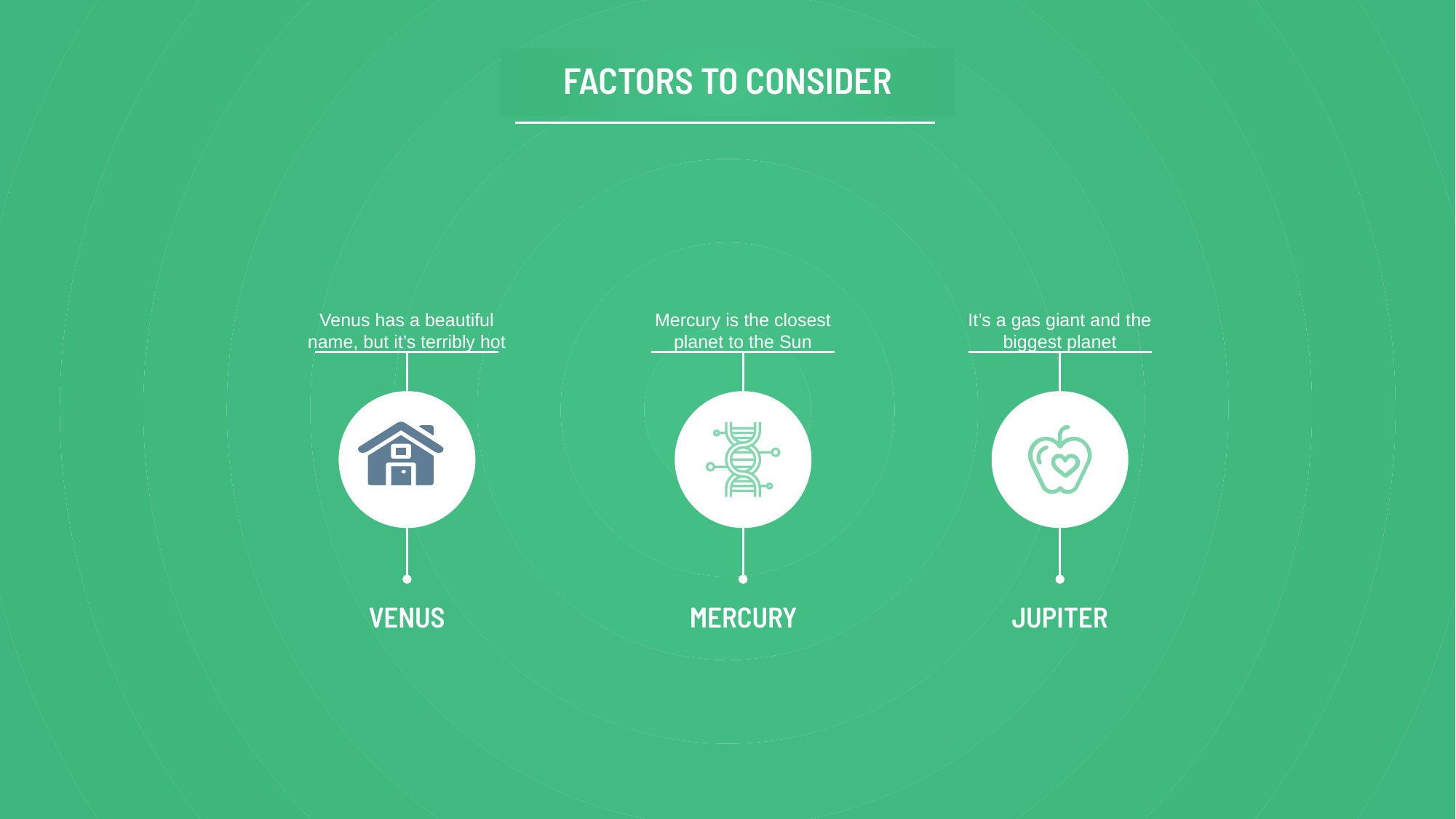

# FACTORS TO CONSIDER
Venus has a beautiful name, but it’s terribly hot
Mercury is the closest planet to the Sun
It’s a gas giant and the biggest planet

VENUS
MERCURY
JUPITER